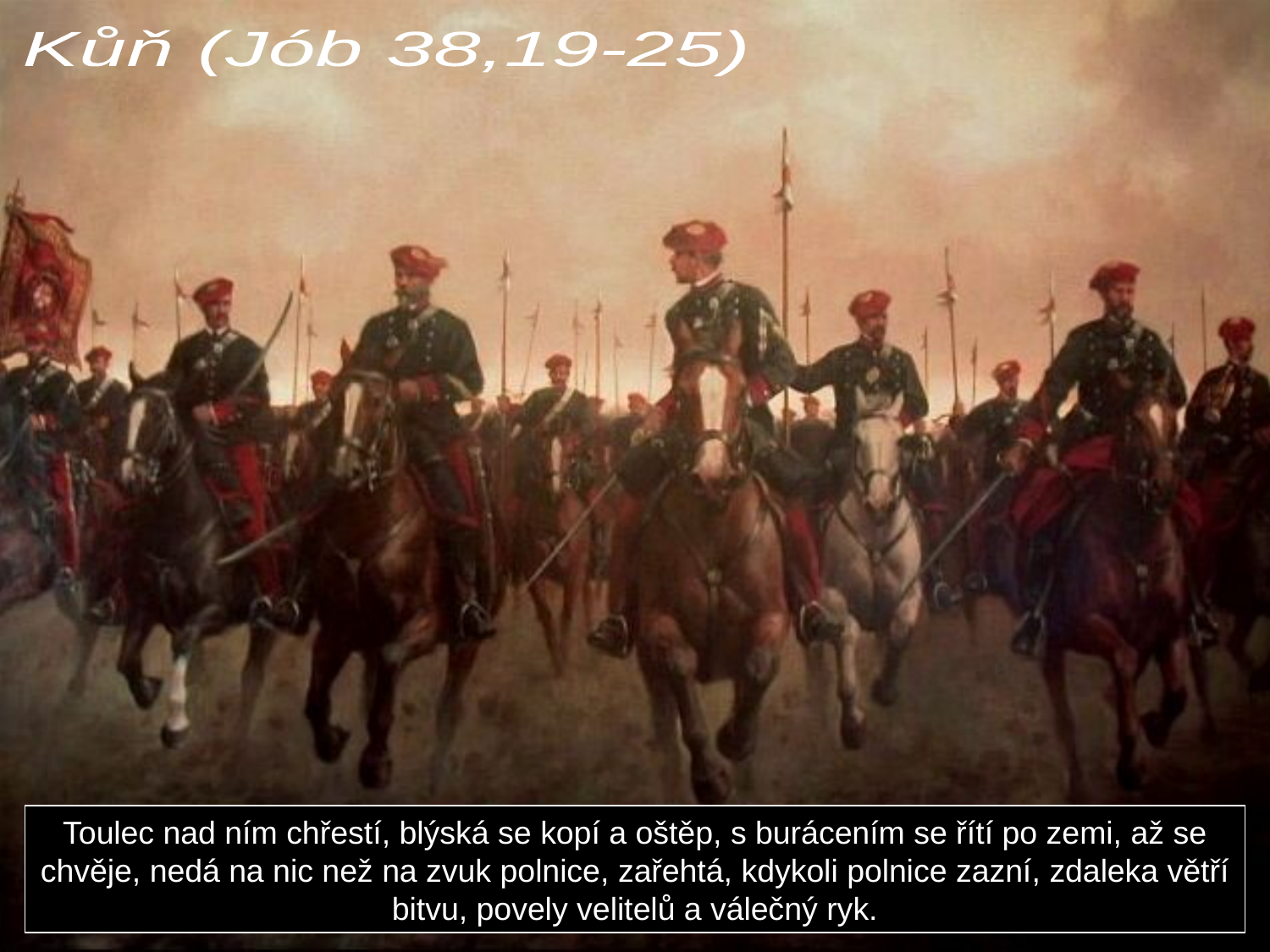

Kůň (Jób 38,19-25)
Toulec nad ním chřestí, blýská se kopí a oštěp, s burácením se řítí po zemi, až se chvěje, nedá na nic než na zvuk polnice, zařehtá, kdykoli polnice zazní, zdaleka větří bitvu, povely velitelů a válečný ryk.